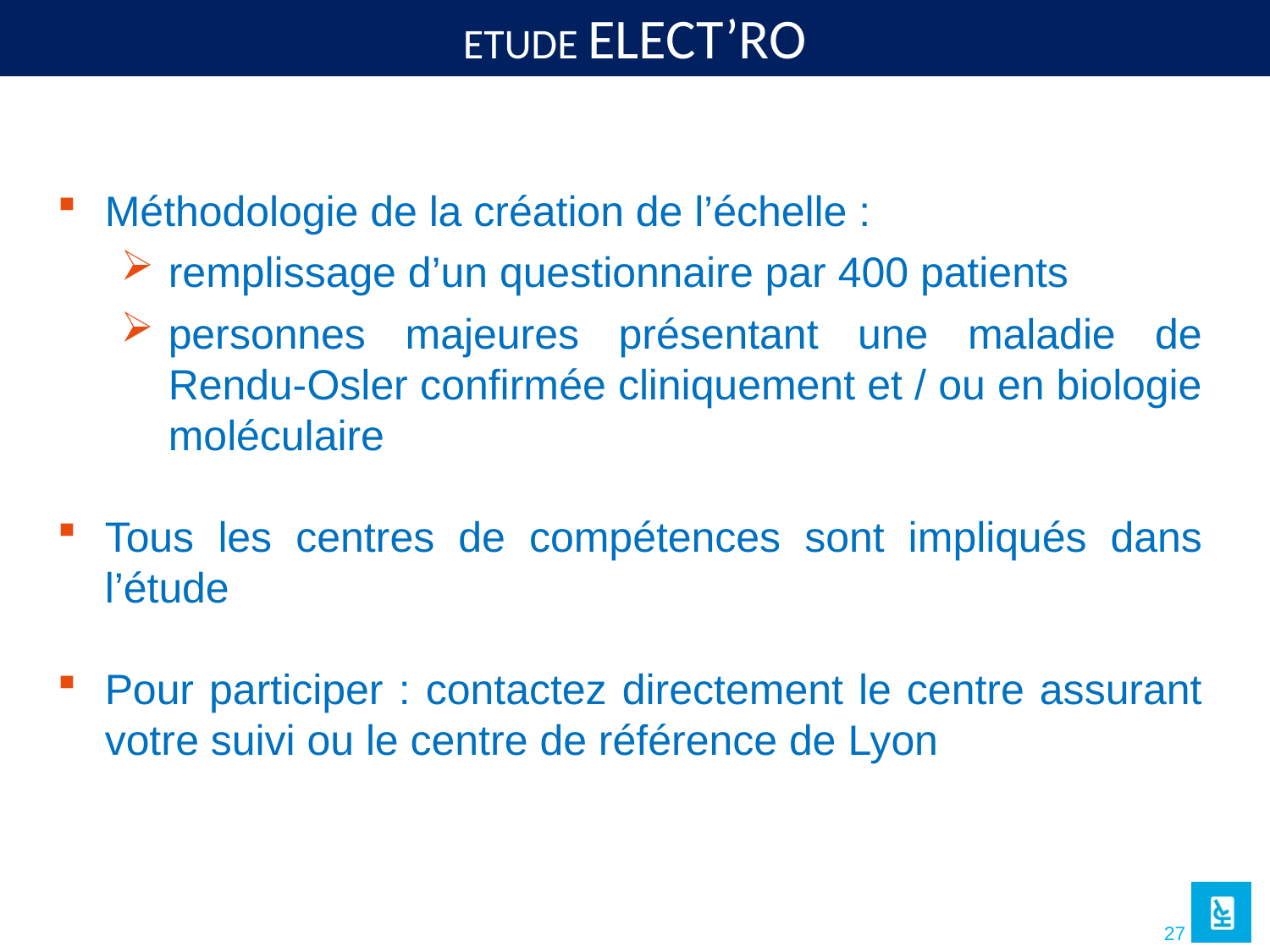

ETUDE ELECT’RO
Méthodologie de la création de l’échelle :
remplissage d’un questionnaire par 400 patients
personnes majeures présentant une maladie de Rendu-Osler confirmée cliniquement et / ou en biologie moléculaire

Tous les centres de compétences sont impliqués dans l’étude

Pour participer : contactez directement le centre assurant votre suivi ou le centre de référence de Lyon
27